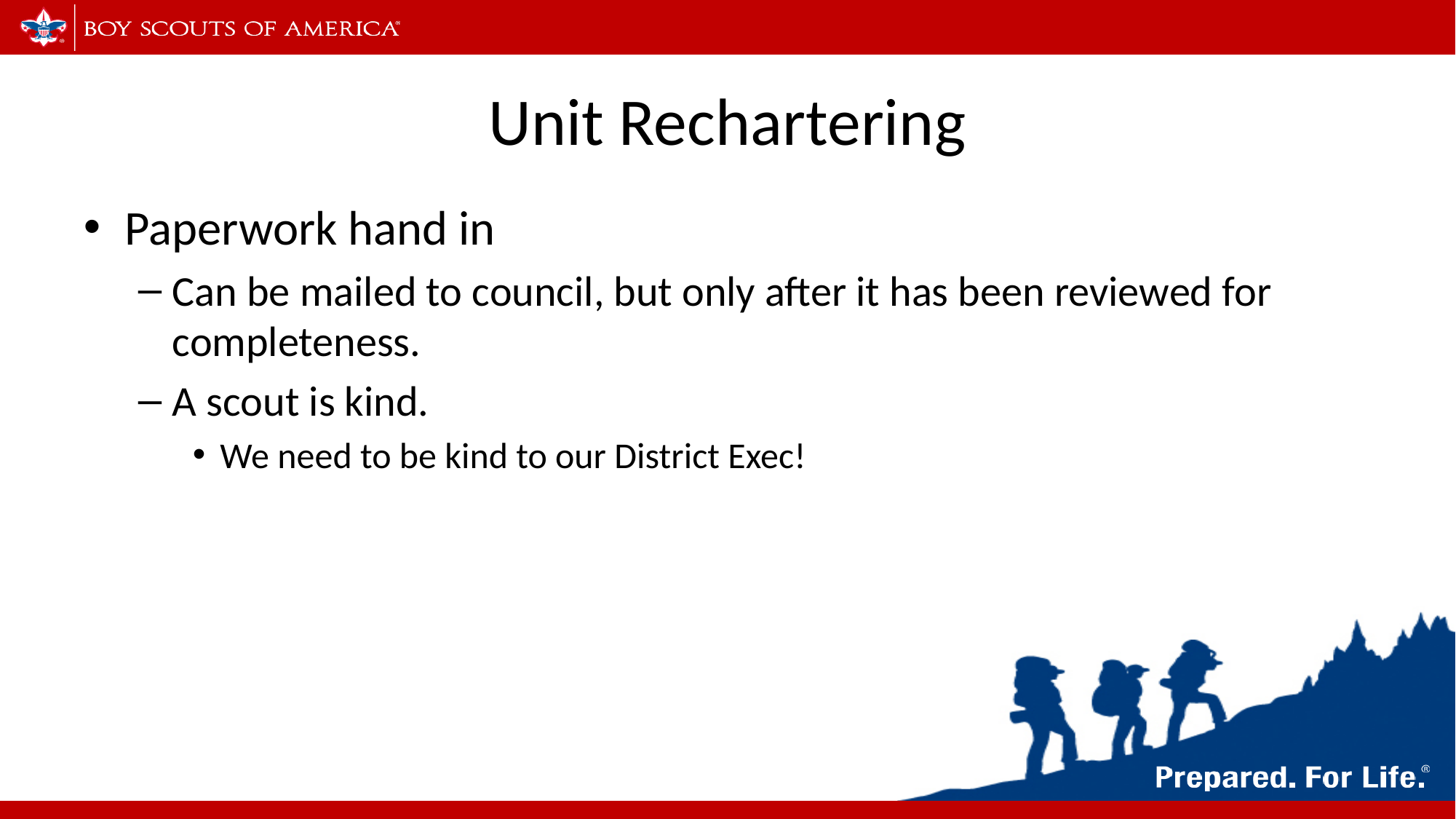

# Unit Rechartering
Paperwork hand in
Can be mailed to council, but only after it has been reviewed for completeness.
A scout is kind.
We need to be kind to our District Exec!